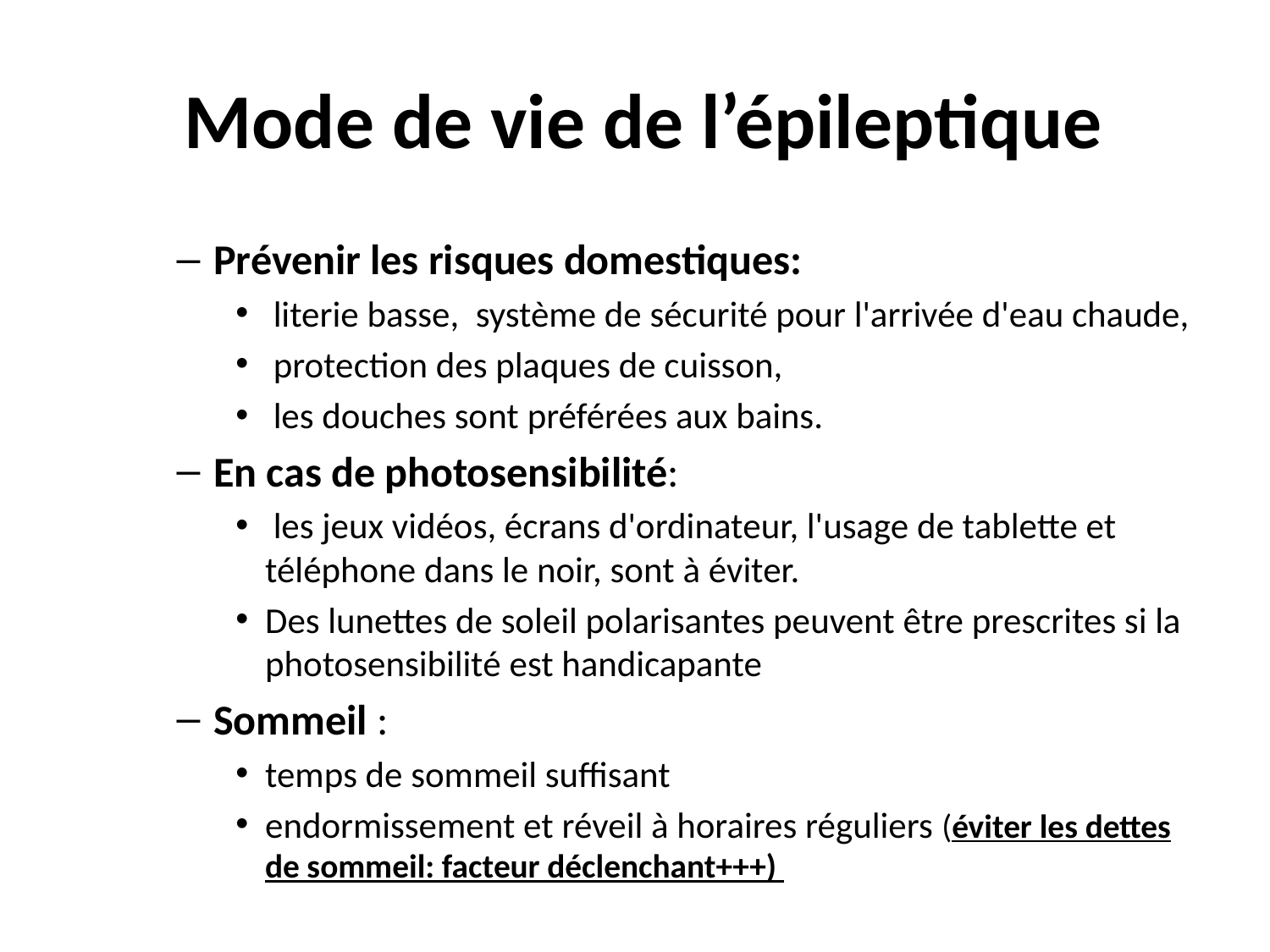

# Mode de vie de l’épileptique
Prévenir les risques domestiques:
 literie basse,  système de sécurité pour l'arrivée d'eau chaude,
 protection des plaques de cuisson,
 les douches sont préférées aux bains.
En cas de photosensibilité:
 les jeux vidéos, écrans d'ordinateur, l'usage de tablette et téléphone dans le noir, sont à éviter.
Des lunettes de soleil polarisantes peuvent être prescrites si la photosensibilité est handicapante
Sommeil :
temps de sommeil suffisant
endormissement et réveil à horaires réguliers (éviter les dettes de sommeil: facteur déclenchant+++)